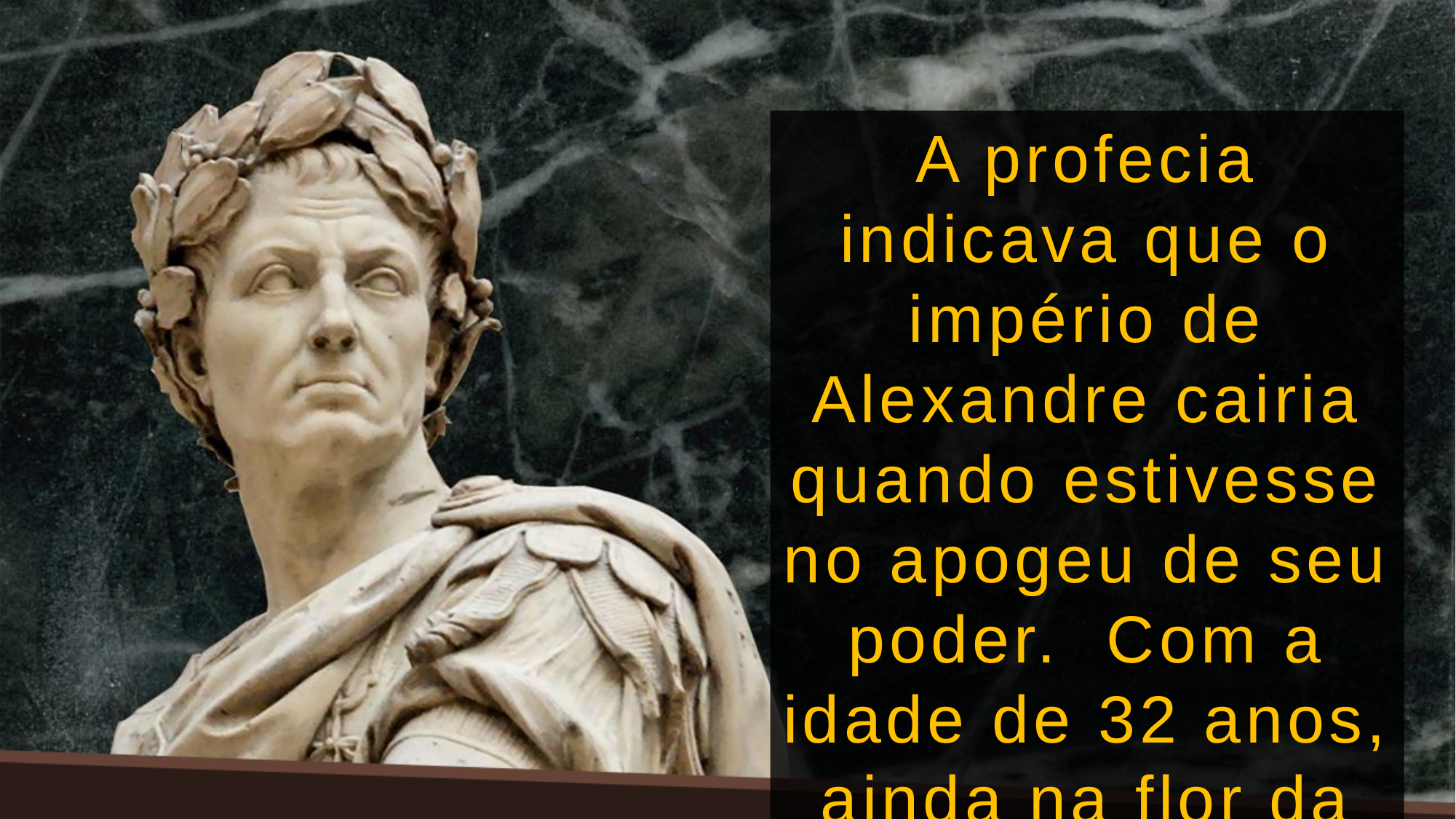

A profecia indicava que o império de Alexandre cairia quando estivesse no apogeu de seu poder.  Com a idade de 32 anos, ainda na flor da existência, Alexandre morreu de causa desconhecida.